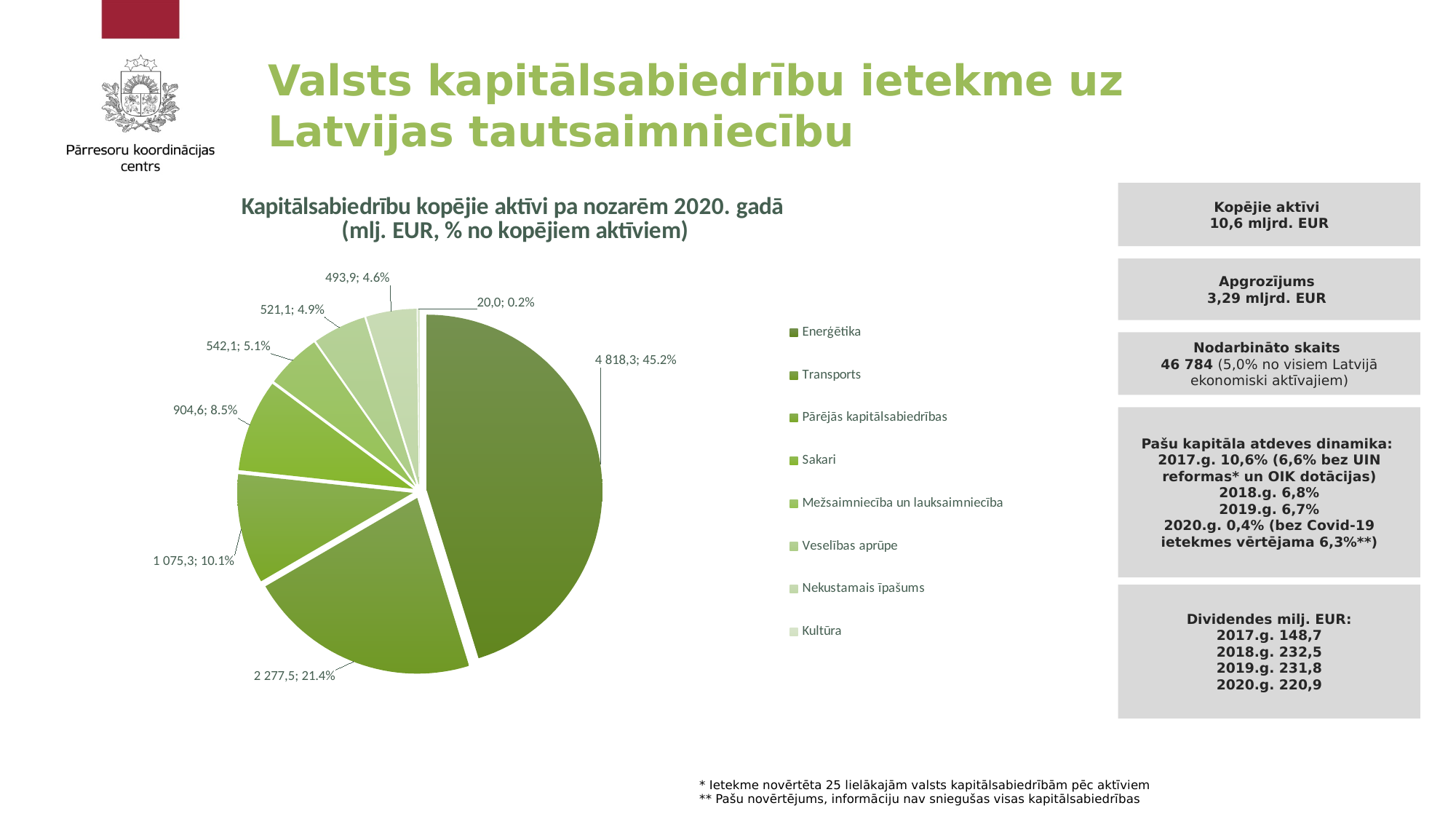

Valsts kapitālsabiedrību ietekme uz Latvijas tautsaimniecību

### Chart: Kapitālsabiedrību kopējie aktīvi pa nozarēm 2020. gadā (mlj. EUR, % no kopējiem aktīviem)

| Category | Kopējie aktīvi, milj. EUR |
|---|---|
| Enerģētika | 4818.277043 |
| Transports | 2277.510382 |
| Pārējās kapitālsabiedrības | 1075.342196 |
| Sakari | 904.629793 |
| Mežsaimniecība un lauksaimniecība | 542.065565 |
| Veselības aprūpe | 521.08512 |
| Nekustamais īpašums | 493.931984 |
| Kultūra | 20.022451 |
Kopējie aktīvi
10,6 mljrd. EUR
Apgrozījums
3,29 mljrd. EUR
Nodarbināto skaits
46 784 (5,0% no visiem Latvijā ekonomiski aktīvajiem)
Pašu kapitāla atdeves dinamika:
2017.g. 10,6% (6,6% bez UIN reformas* un OIK dotācijas)
2018.g. 6,8%
2019.g. 6,7%
2020.g. 0,4% (bez Covid-19 ietekmes vērtējama 6,3%**)
Dividendes milj. EUR:
2017.g. 148,7
2018.g. 232,5
2019.g. 231,8
2020.g. 220,9
* Ietekme novērtēta 25 lielākajām valsts kapitālsabiedrībām pēc aktīviem
** Pašu novērtējums, informāciju nav sniegušas visas kapitālsabiedrības